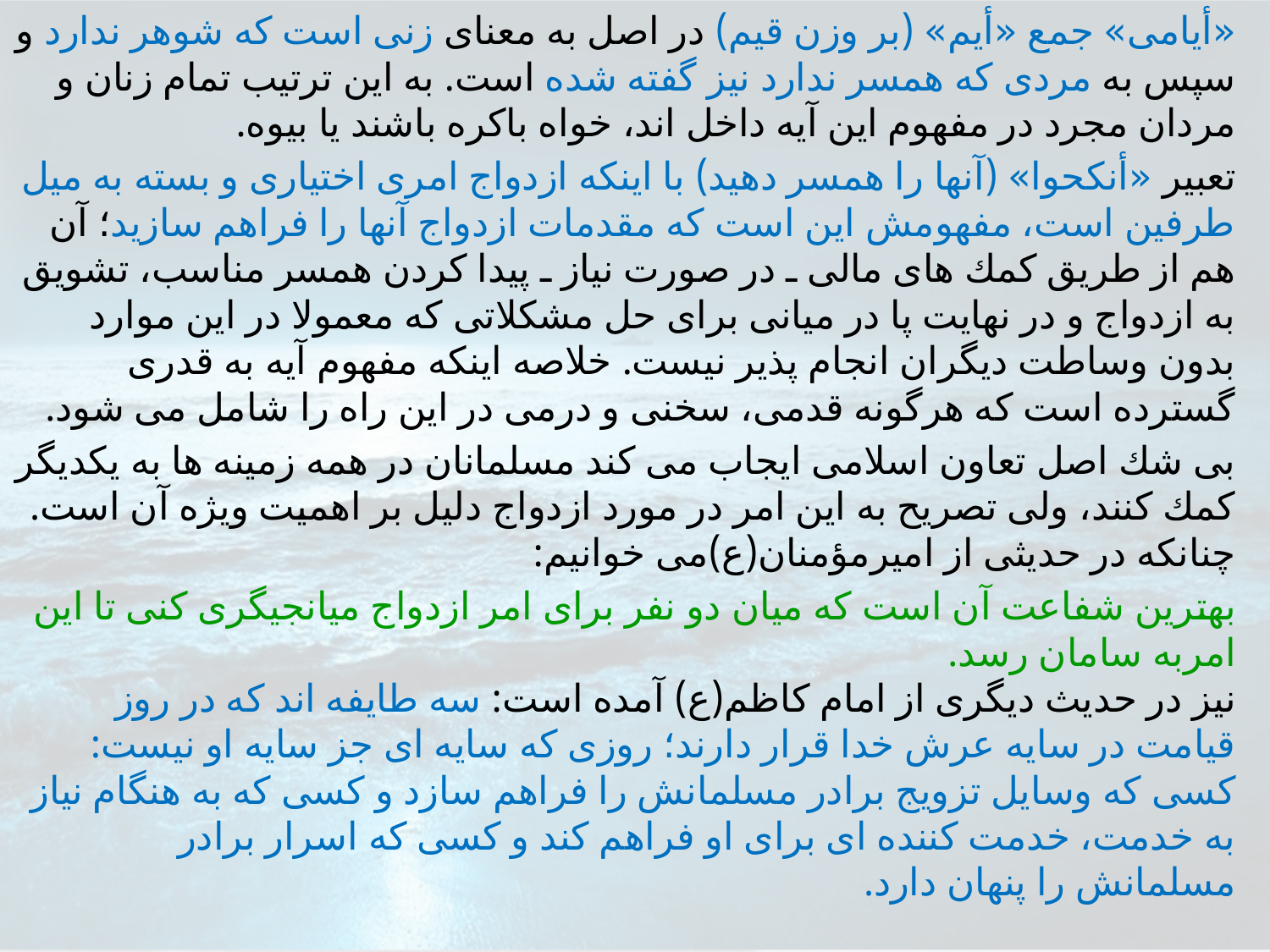

«أيامى» جمع «أيم» (بر وزن قيم) در اصل به معناى زنى است كه شوهر ندارد و سپس به مردى كه همسر ندارد نيز گفته شده است. به اين ترتيب تمام زنان و مردان مجرد در مفهوم اين آيه داخل اند، خواه باكره باشند يا بيوه.
تعبير «أنكحوا» (آنها را همسر دهيد) با اينكه ازدواج امرى اختيارى و بسته به ميل طرفين است، مفهومش اين است كه مقدمات ازدواج آنها را فراهم سازيد؛ آن هم از طريق كمك هاى مالى ـ در صورت نياز ـ پيدا كردن همسر مناسب، تشويق به ازدواج و در نهايت پا در ميانى براى حل مشكلاتى كه معمولا در اين موارد بدون وساطت ديگران انجام پذير نيست. خلاصه اينكه مفهوم آيه به قدرى گسترده است كه هرگونه قدمى، سخنى و درمى در اين راه را شامل مى شود.
بى شك اصل تعاون اسلامى ايجاب مى كند مسلمانان در همه زمينه ها به يكديگر كمك كنند، ولى تصريح به اين امر در مورد ازدواج دليل بر اهميت ويژه آن است.
چنانكه در حديثى از اميرمؤمنان(ع)مى خوانيم:
بهترين شفاعت آن است كه ميان دو نفر براى امر ازدواج ميانجيگرى كنى تا اين امربه سامان رسد.
نيز در حديث ديگرى از امام كاظم(ع) آمده است: سه طايفه اند كه در روز قيامت در سايه عرش خدا قرار دارند؛ روزى كه سايه اى جز سايه او نيست: كسى كه وسايل تزويج برادر مسلمانش را فراهم سازد و كسى كه به هنگام نياز به خدمت، خدمت كننده اى براى او فراهم كند و كسى كه اسرار برادر مسلمانش را پنهان دارد.